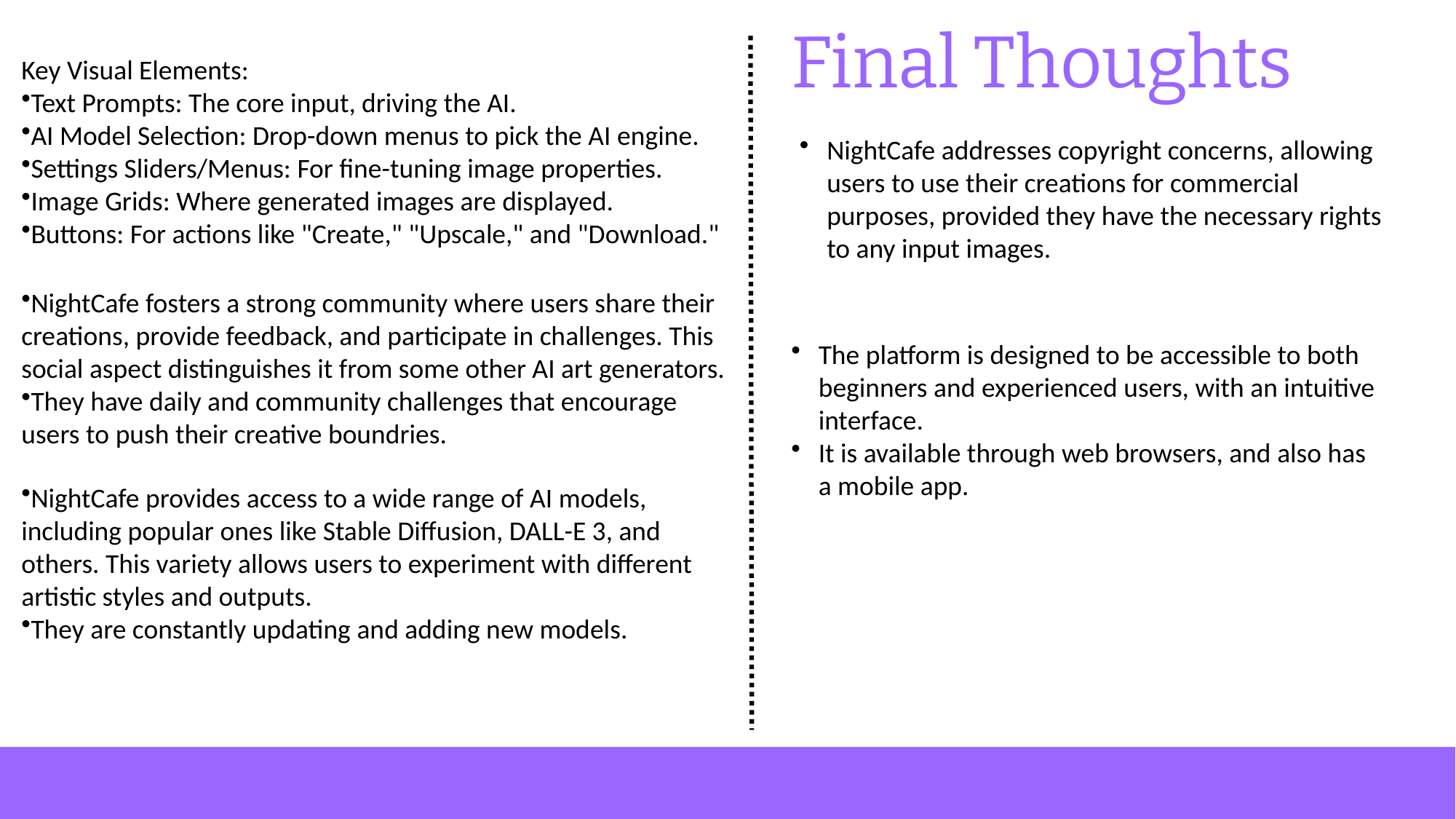

Final Thoughts
Key Visual Elements:
Text Prompts: The core input, driving the AI.
AI Model Selection: Drop-down menus to pick the AI engine.
Settings Sliders/Menus: For fine-tuning image properties.
Image Grids: Where generated images are displayed.
Buttons: For actions like "Create," "Upscale," and "Download."
NightCafe addresses copyright concerns, allowing users to use their creations for commercial purposes, provided they have the necessary rights to any input images.

NightCafe fosters a strong community where users share their creations, provide feedback, and participate in challenges. This social aspect distinguishes it from some other AI art generators.
They have daily and community challenges that encourage users to push their creative boundries.
The platform is designed to be accessible to both beginners and experienced users, with an intuitive interface.
It is available through web browsers, and also has a mobile app.
NightCafe provides access to a wide range of AI models, including popular ones like Stable Diffusion, DALL-E 3, and others. This variety allows users to experiment with different artistic styles and outputs.
They are constantly updating and adding new models.